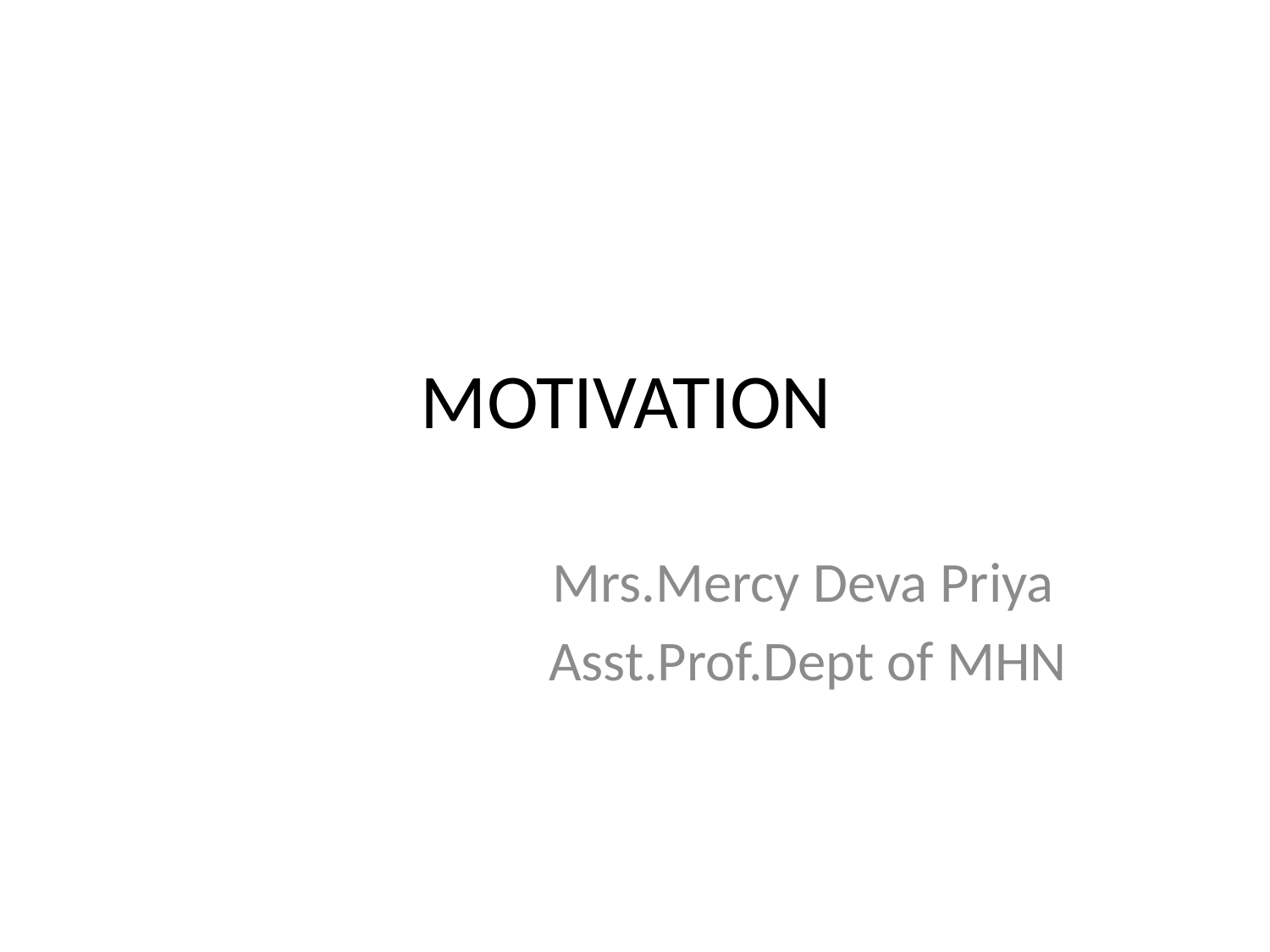

# MOTIVATION
Mrs.Mercy Deva Priya
Asst.Prof.Dept of MHN